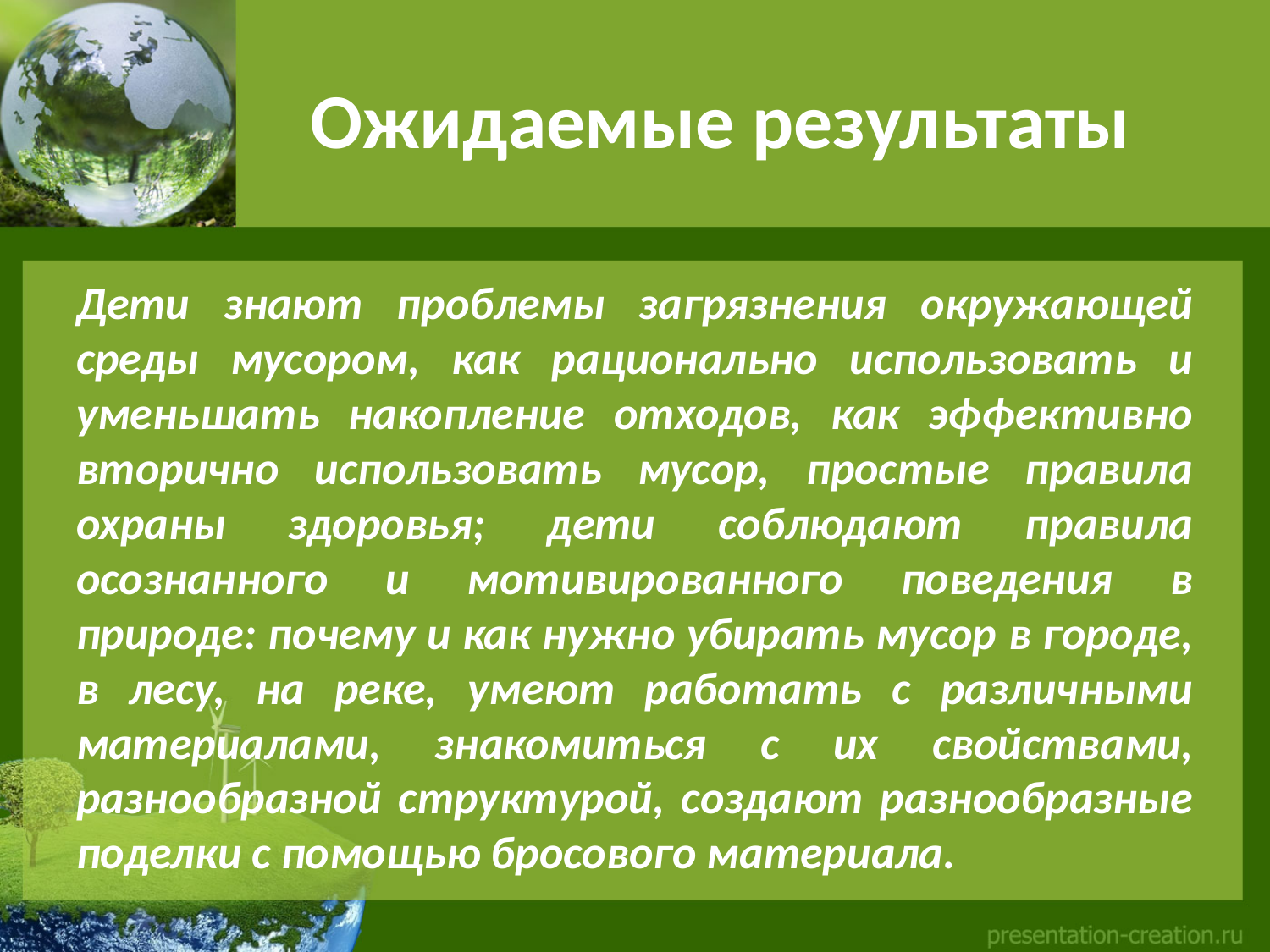

# Ожидаемые результаты
Дети знают проблемы загрязнения окружающей среды мусором, как рационально использовать и уменьшать накопление отходов, как эффективно вторично использовать мусор, простые правила охраны здоровья; дети соблюдают правила осознанного и мотивированного поведения в природе: почему и как нужно убирать мусор в городе, в лесу, на реке, умеют работать с различными материалами, знакомиться с их свойствами, разнообразной структурой, создают разнообразные поделки с помощью бросового материала.